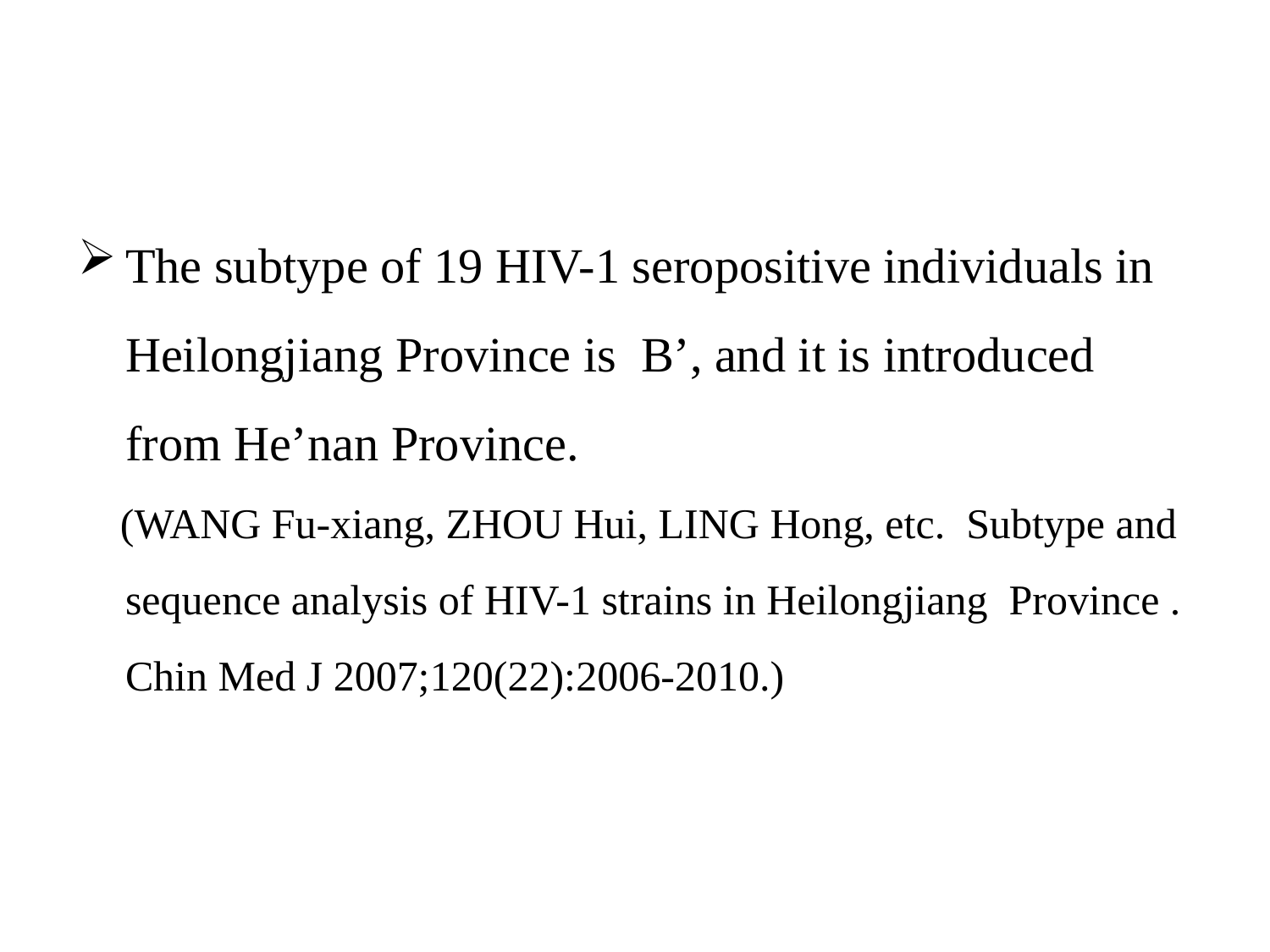

The subtype of 19 HIV-1 seropositive individuals in Heilongjiang Province is  B’, and it is introduced from He’nan Province.
    (WANG Fu-xiang, ZHOU Hui, LING Hong, etc.  Subtype and sequence analysis of HIV-1 strains in Heilongjiang  Province . Chin Med J 2007;120(22):2006-2010.)